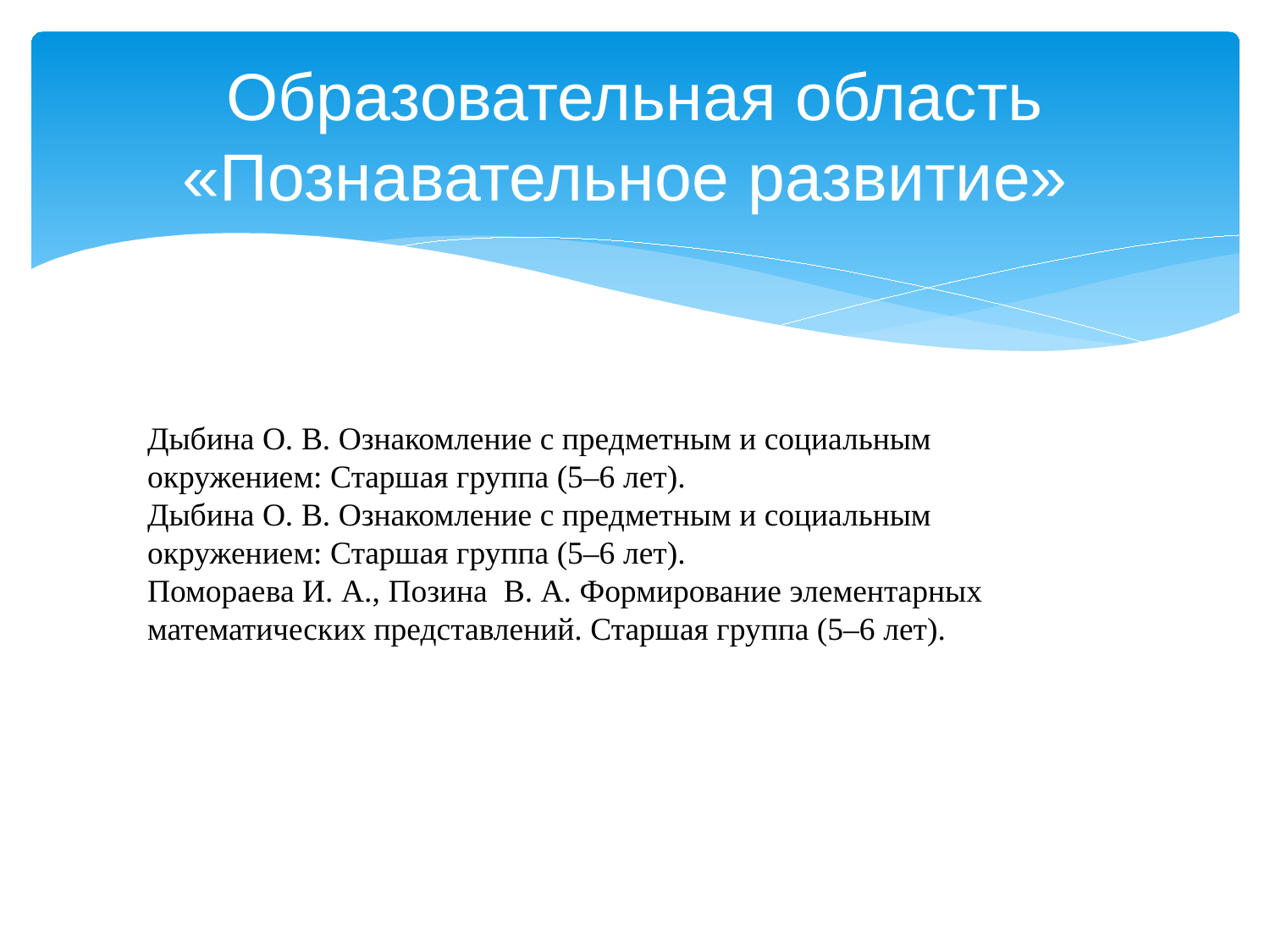

# Образовательная область «Познавательное развитие»
Дыбина О. В. Ознакомление с предметным и социальным окружением: Старшая группа (5–6 лет).
Дыбина О. В. Ознакомление с предметным и социальным окружением: Старшая группа (5–6 лет).
Помораева И. А., Позина  В. А. Формирование элементарных математических представлений. Старшая группа (5–6 лет).